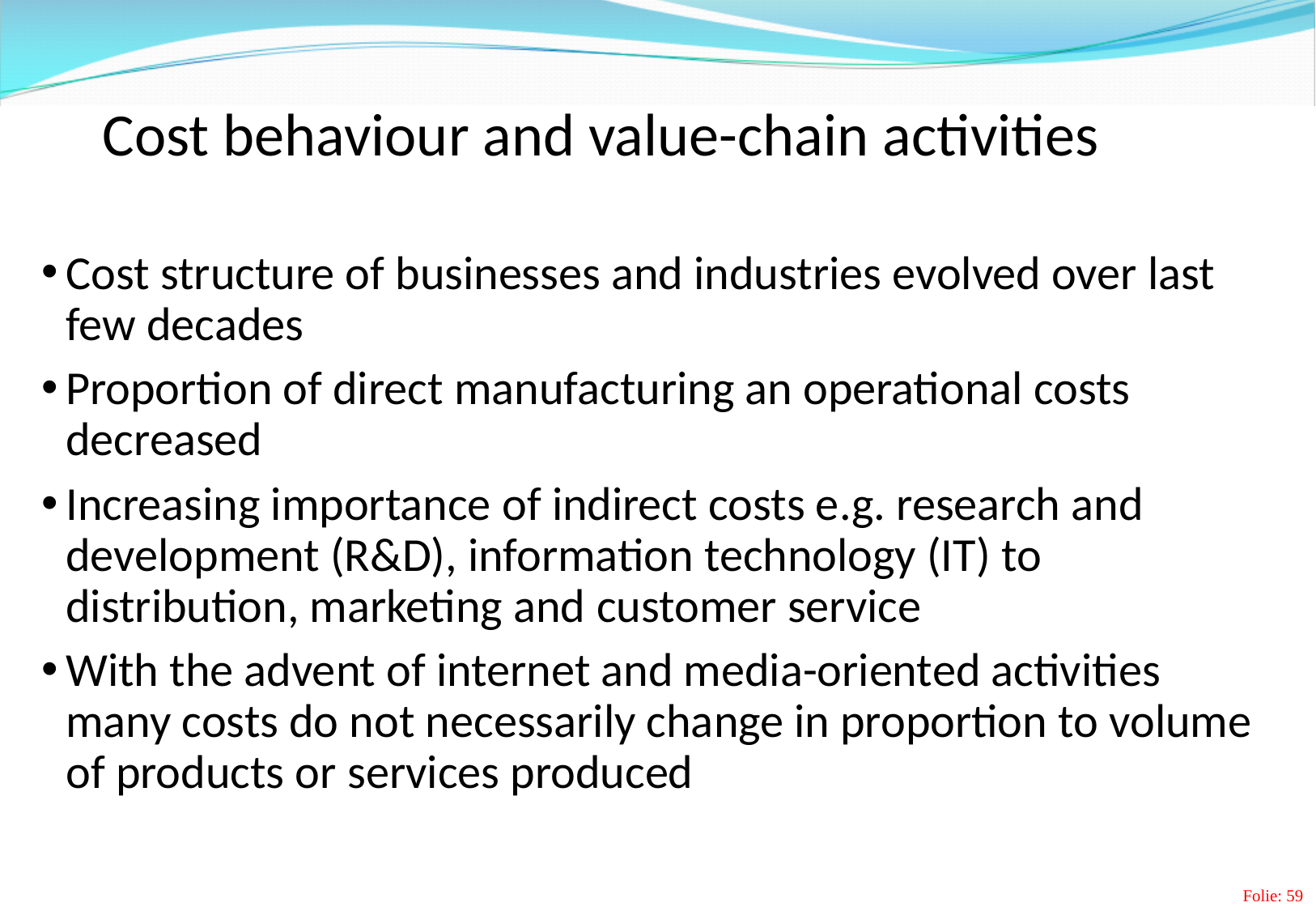

# Cost behaviour and value-chain activities
Cost structure of businesses and industries evolved over last few decades
Proportion of direct manufacturing an operational costs decreased
Increasing importance of indirect costs e.g. research and development (R&D), information technology (IT) to distribution, marketing and customer service
With the advent of internet and media-oriented activities many costs do not necessarily change in proportion to volume of products or services produced